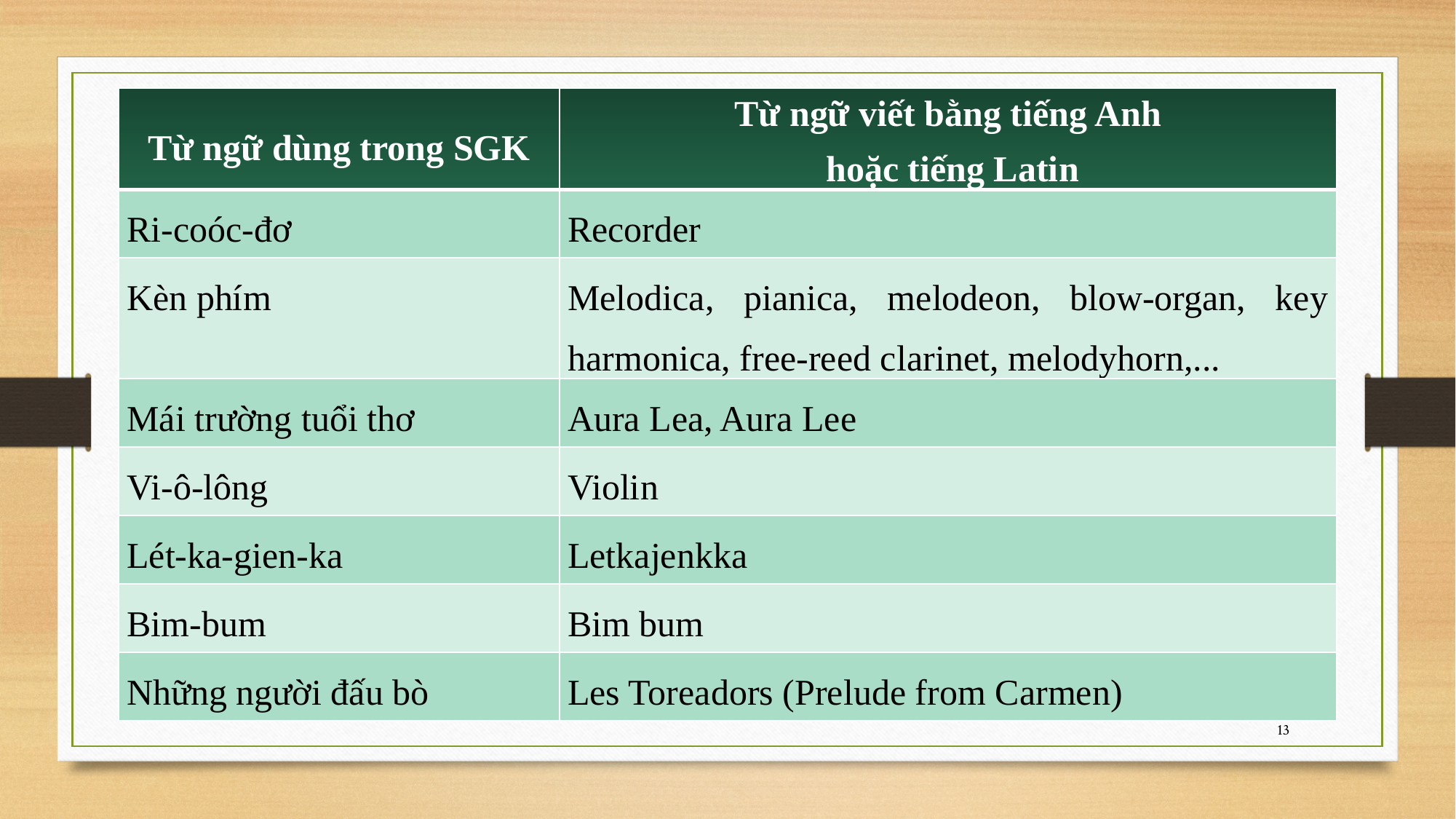

| Từ ngữ dùng trong SGK | Từ ngữ viết bằng tiếng Anh hoặc tiếng Latin |
| --- | --- |
| Ri-coóc-đơ | Recorder |
| Kèn phím | Melodica, pianica, melodeon, blow-organ, key harmonica, free-reed clarinet, melodyhorn,... |
| Mái trường tuổi thơ | Aura Lea, Aura Lee |
| Vi-ô-lông | Violin |
| Lét-ka-gien-ka | Letkajenkka |
| Bim-bum | Bim bum |
| Những người đấu bò | Les Toreadors (Prelude from Carmen) |

13